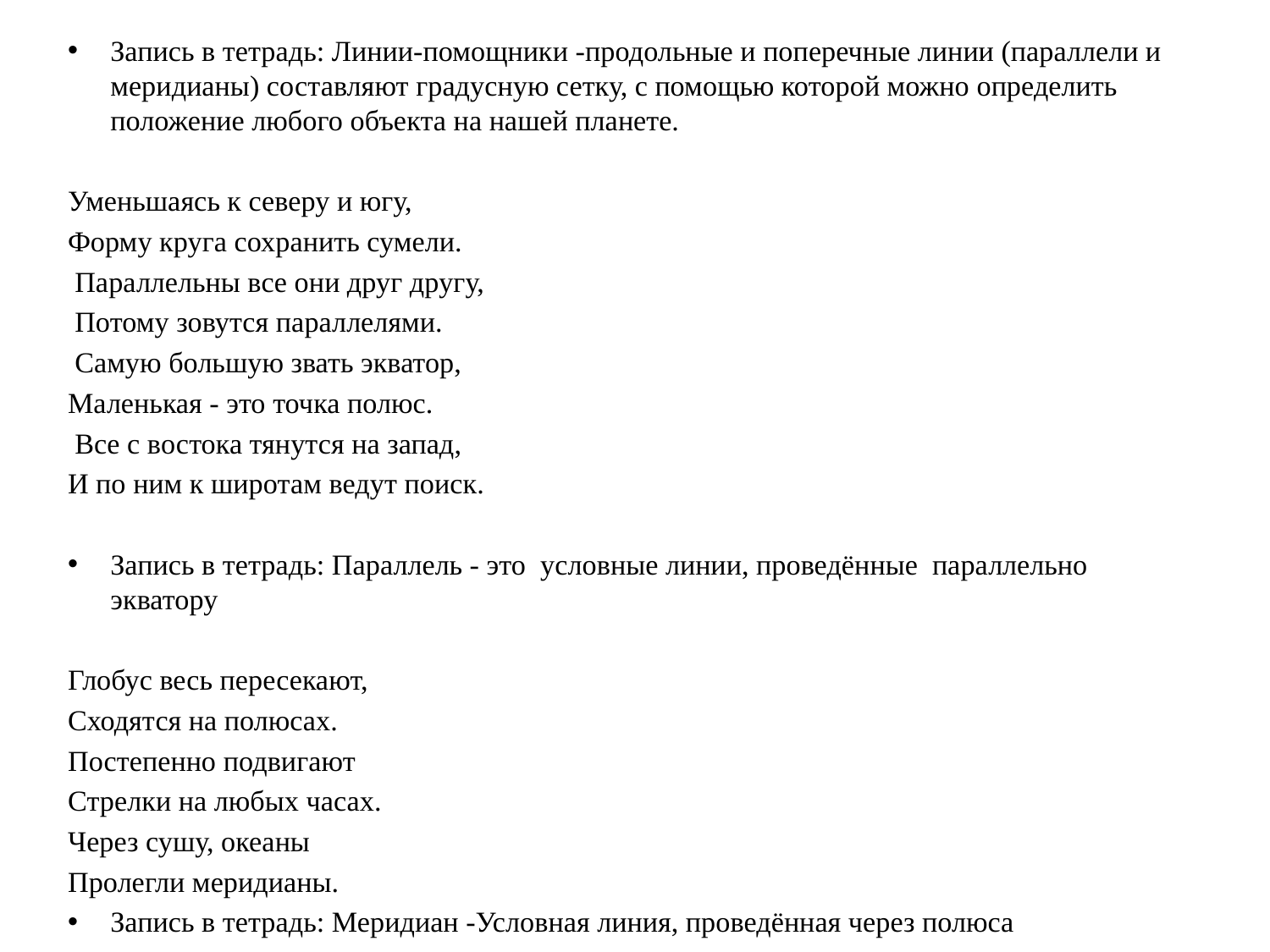

Запись в тетрадь: Линии-помощники -продольные и поперечные линии (параллели и меридианы) составляют градусную сетку, с помощью которой можно определить положение любого объекта на нашей планете.

Уменьшаясь к северу и югу,
Форму круга сохранить сумели.
 Параллельны все они друг другу,
 Потому зовутся параллелями.
 Самую большую звать экватор,
Маленькая - это точка полюс.
 Все с востока тянутся на запад,
И по ним к широтам ведут поиск.

Запись в тетрадь: Параллель - это  условные линии, проведённые  параллельно экватору

Глобус весь пересекают,
Сходятся на полюсах.
Постепенно подвигают
Стрелки на любых часах.
Через сушу, океаны
Пролегли меридианы.
Запись в тетрадь: Меридиан -Условная линия, проведённая через полюса